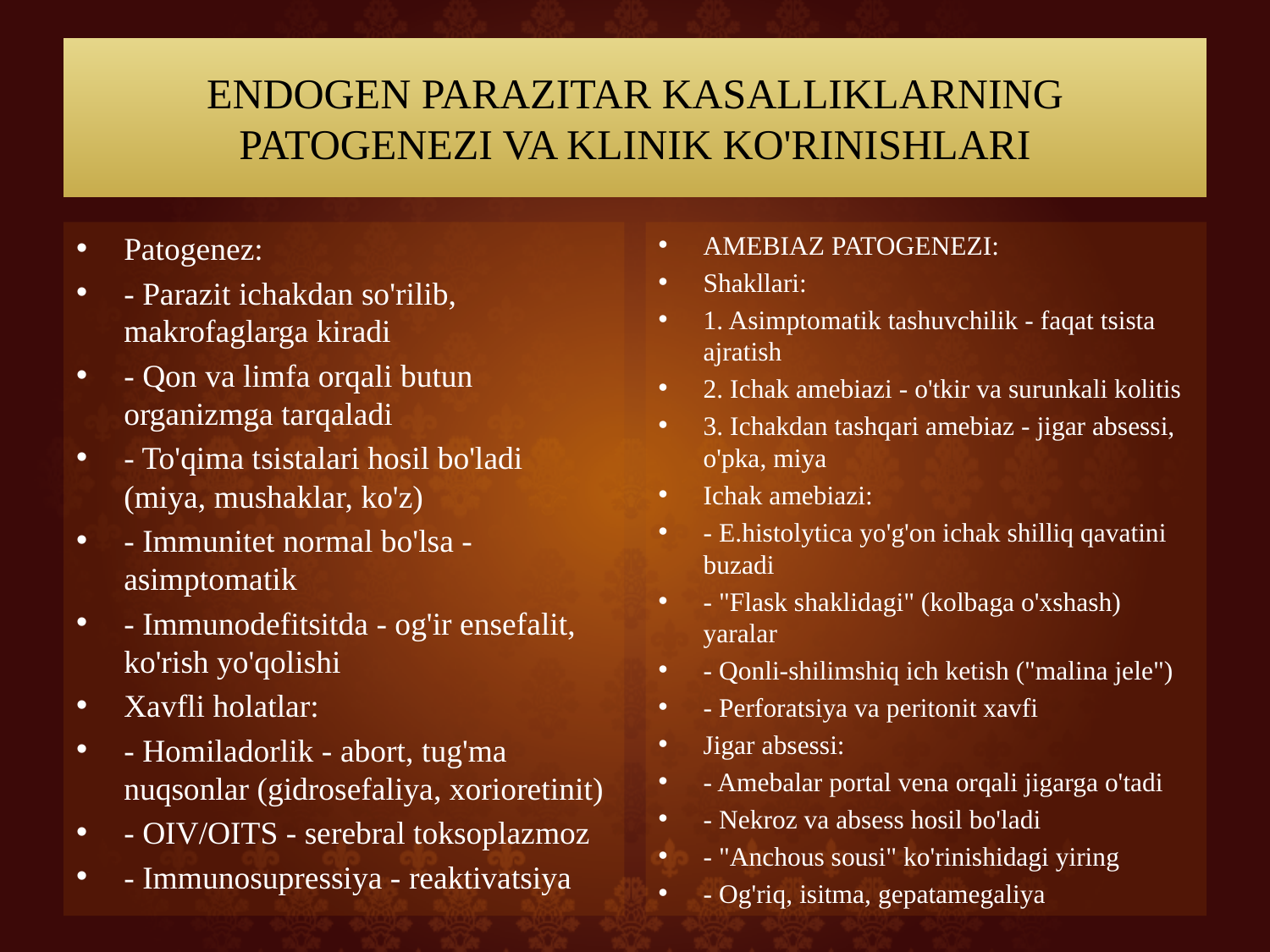

# ENDOGEN PARAZITAR KASALLIKLARNING PATOGENEZI VA KLINIK KO'RINISHLARI
Patogenez:
- Parazit ichakdan so'rilib, makrofaglarga kiradi
- Qon va limfa orqali butun organizmga tarqaladi
- To'qima tsistalari hosil bo'ladi (miya, mushaklar, ko'z)
- Immunitet normal bo'lsa - asimptomatik
- Immunodefitsitda - og'ir ensefalit, ko'rish yo'qolishi
Xavfli holatlar:
- Homiladorlik - abort, tug'ma nuqsonlar (gidrosefaliya, xorioretinit)
- OIV/OITS - serebral toksoplazmoz
- Immunosupressiya - reaktivatsiya
AMEBIAZ PATOGENEZI:
Shakllari:
1. Asimptomatik tashuvchilik - faqat tsista ajratish
2. Ichak amebiazi - o'tkir va surunkali kolitis
3. Ichakdan tashqari amebiaz - jigar absessi, o'pka, miya
Ichak amebiazi:
- E.histolytica yo'g'on ichak shilliq qavatini buzadi
- "Flask shaklidagi" (kolbaga o'xshash) yaralar
- Qonli-shilimshiq ich ketish ("malina jele")
- Perforatsiya va peritonit xavfi
Jigar absessi:
- Amebalar portal venа orqali jigarga o'tadi
- Nekroz va absess hosil bo'ladi
- "Anchous sousi" ko'rinishidagi yiring
- Og'riq, isitma, gepatamegaliya